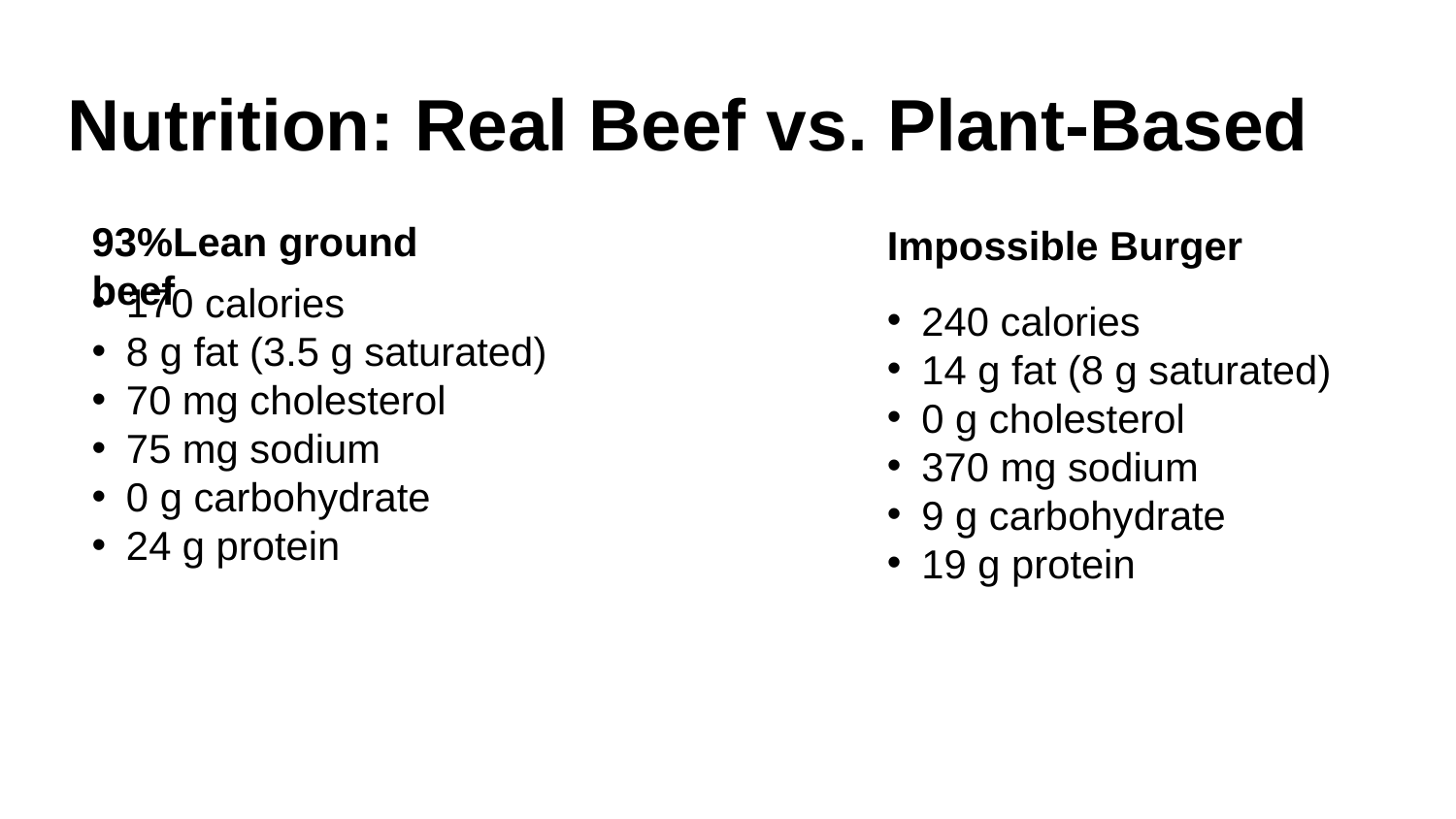

Nutrition: Real Beef vs. Plant-Based
93%Lean ground beef

Impossible Burger
170 calories
8 g fat (3.5 g saturated)
70 mg cholesterol
75 mg sodium
0 g carbohydrate
24 g protein
240 calories
14 g fat (8 g saturated)
0 g cholesterol
370 mg sodium
9 g carbohydrate
19 g protein